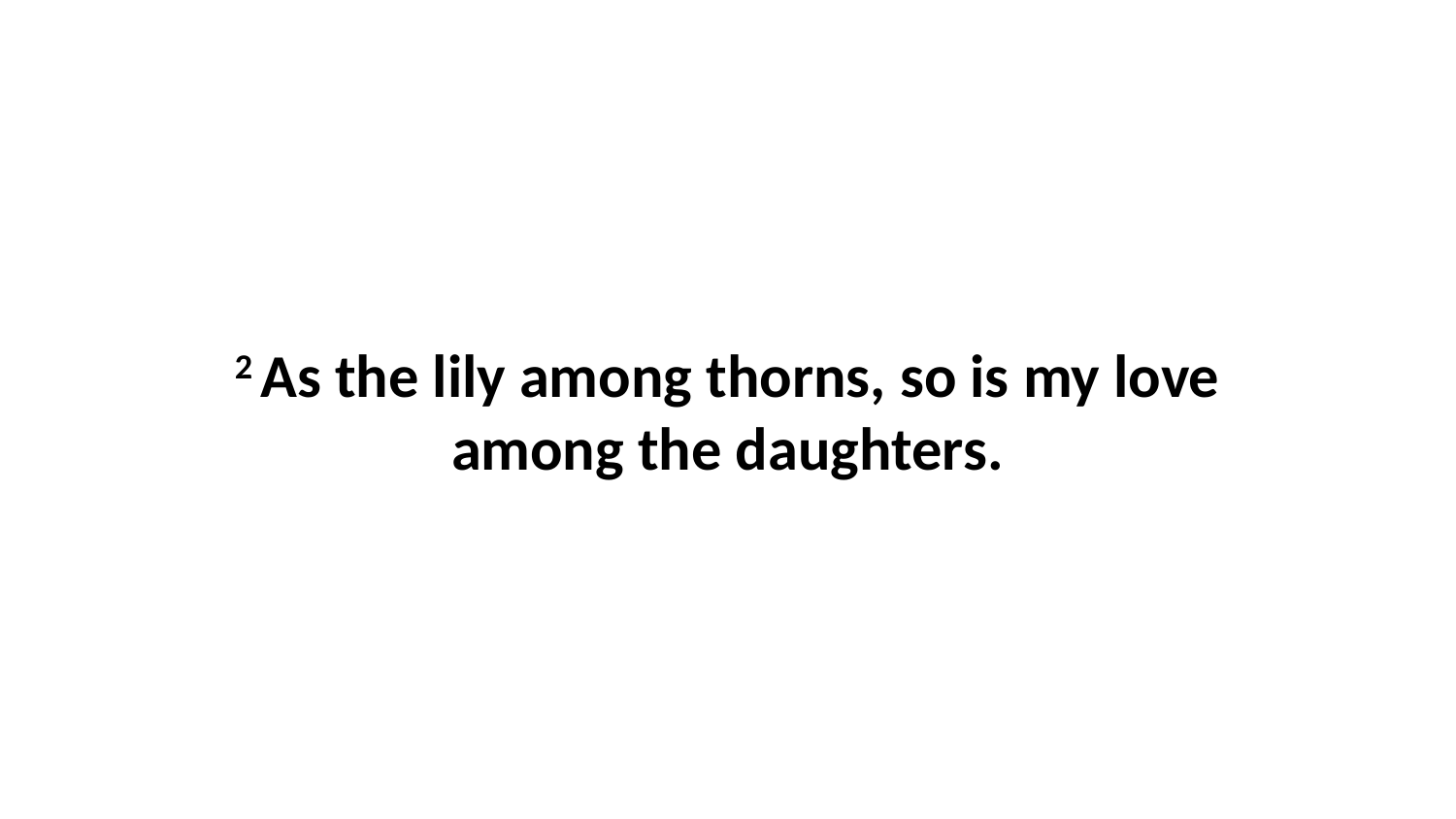

2 As the lily among thorns, so is my love among the daughters.